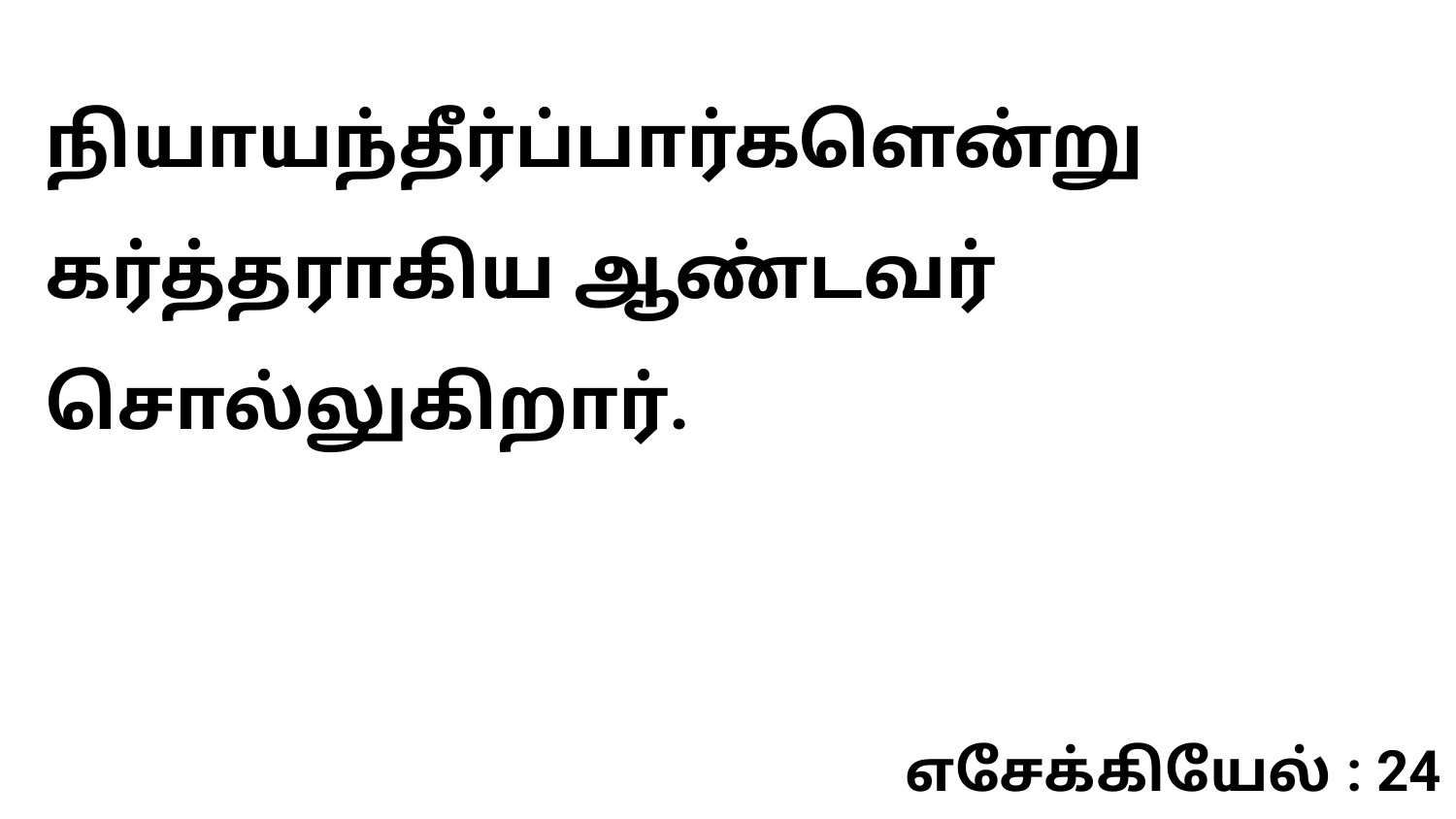

நியாயந்தீர்ப்பார்களென்று கர்த்தராகிய ஆண்டவர் சொல்லுகிறார்.
எசேக்கியேல் : 24